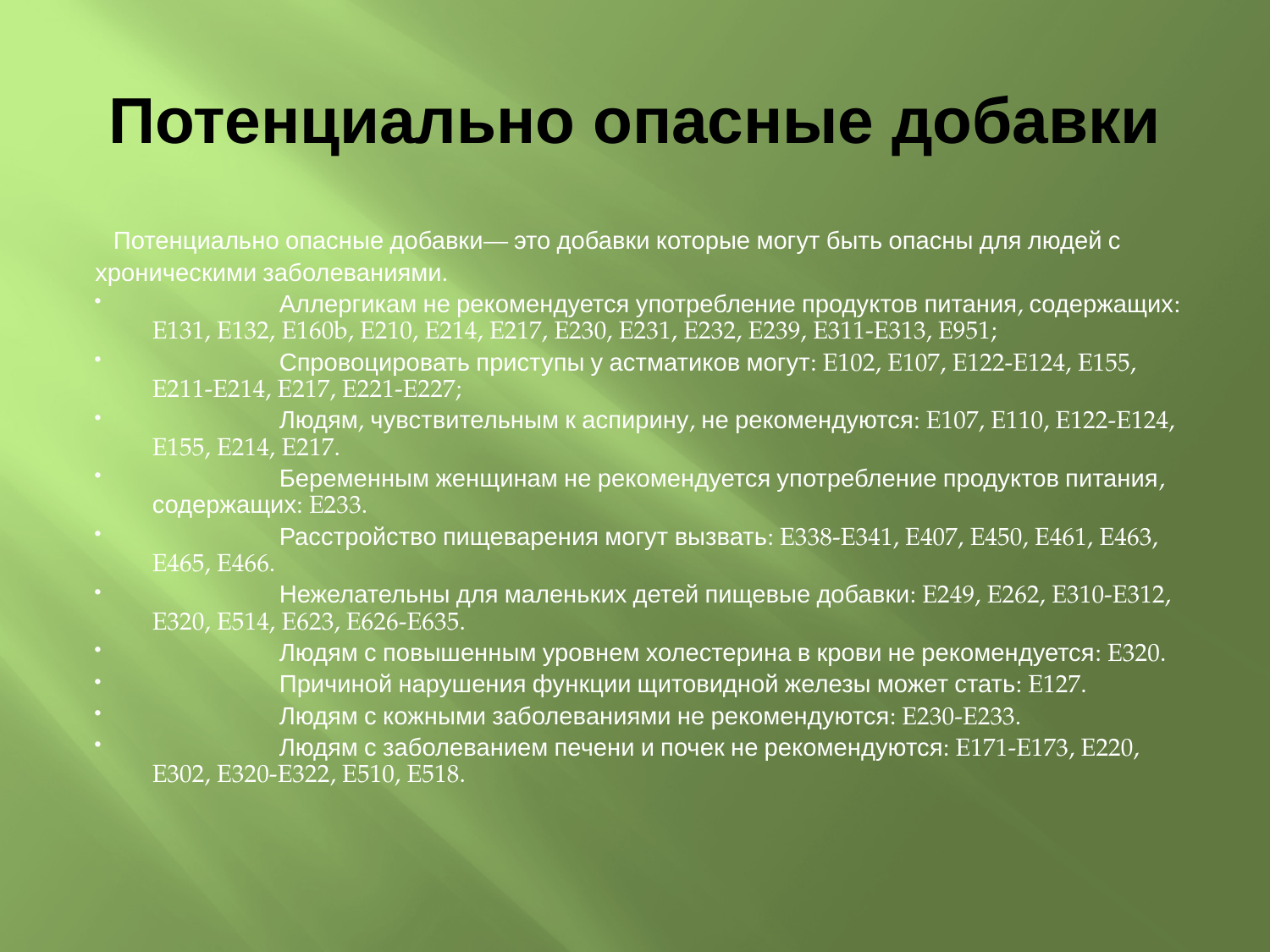

# Потенциально опасные добавки
   Потенциально опасные добавки— это добавки которые могут быть опасны для людей с
хроническими заболеваниями.
	Аллергикам не рекомендуется употребление продуктов питания, содержащих: E131, E132, E160b, E210, E214, E217, E230, E231, E232, E239, E311-E313, E951;
	Спровоцировать приступы у астматиков могут: E102, E107, E122-E124, E155, E211-E214, E217, E221-E227;
	Людям, чувствительным к аспирину, не рекомендуются: E107, E110, E122-E124, E155, E214, E217.
	Беременным женщинам не рекомендуется употребление продуктов питания, содержащих: E233.
	Расстройство пищеварения могут вызвать: E338-E341, E407, E450, E461, E463, E465, E466.
	Нежелательны для маленьких детей пищевые добавки: E249, E262, E310-E312, E320, E514, E623, E626-E635.
	Людям с повышенным уровнем холестерина в крови не рекомендуется: E320.
	Причиной нарушения функции щитовидной железы может стать: E127.
	Людям с кожными заболеваниями не рекомендуются: E230-E233.
	Людям с заболеванием печени и почек не рекомендуются: E171-E173, E220, E302, E320-E322, E510, E518.